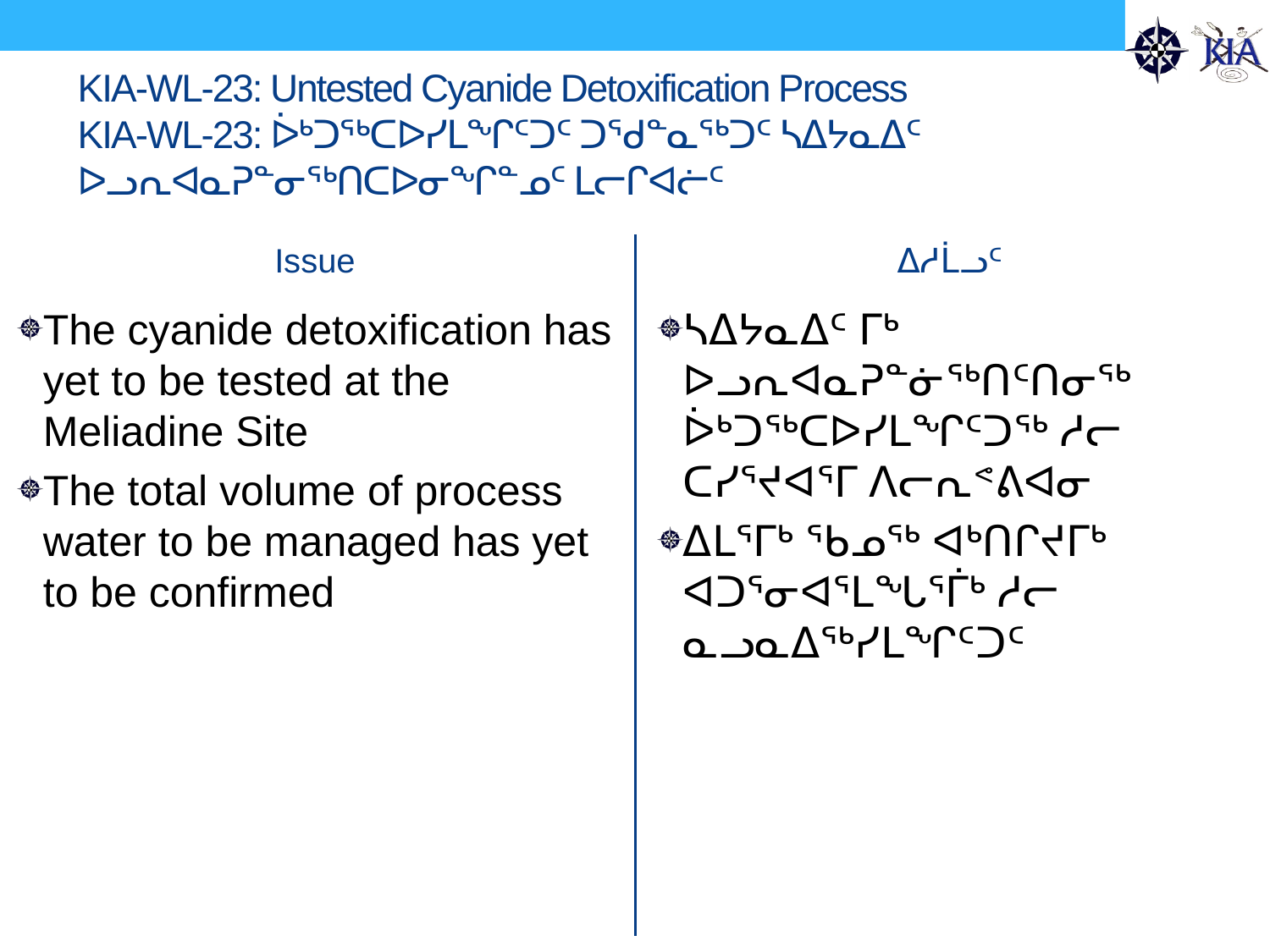

# KIA-WL-23: Untested Cyanide Detoxification Process KIA-WL-23: ᐆᒃᑐᖅᑕᐅᓯᒪᖏᑦᑐᑦ ᑐᖁᓐᓇᖅᑐᑦ ᓴᐃᔭᓇᐃᑦ ᐅᓗᕆᐊᓇᕈᓐᓂᖅᑎᑕᐅᓂᖏᓐᓄᑦ ᒪᓕᒋᐊᓖᑦ
Issue
ᐃᓱᒫᓗᑦ
The cyanide detoxification has yet to be tested at the Meliadine Site
The total volume of process water to be managed has yet to be confirmed
ᓴᐃᔭᓇᐃᑦ ᒥᒃ ᐅᓗᕆᐊᓇᕈᓐᓃᖅᑎᑦᑎᓂᖅ ᐆᒃᑐᖅᑕᐅᓯᒪᖏᑦᑐᖅ ᓱᓕ ᑕᓯᕐᔪᐊᕐᒥ ᐱᓕᕆᕝᕕᐊᓂ
ᐃᒪᕐᒥᒃ ᖃᓄᖅ ᐊᒃᑎᒋᔪᒥᒃ ᐊᑐᕐᓂᐊᕐᒪᖓᕐᒦᒃ ᓱᓕ ᓇᓗᓇᐃᖅᓯᒪᖏᑦᑐᑦ